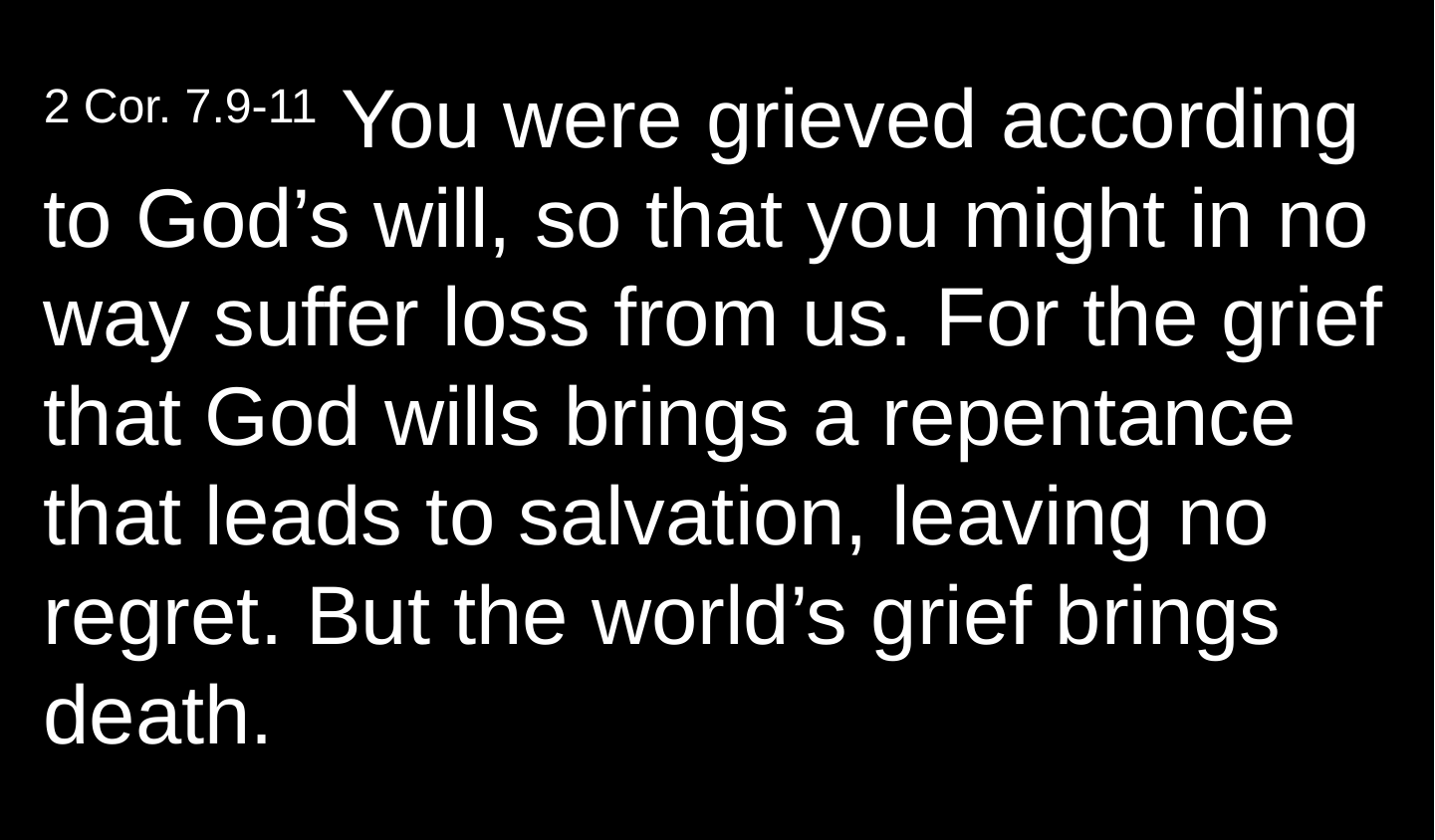

2 Cor. 7.9-11 You were grieved according to God’s will, so that you might in no way suffer loss from us. For the grief that God wills brings a repentance that leads to salvation, leaving no regret. But the world’s grief brings death.